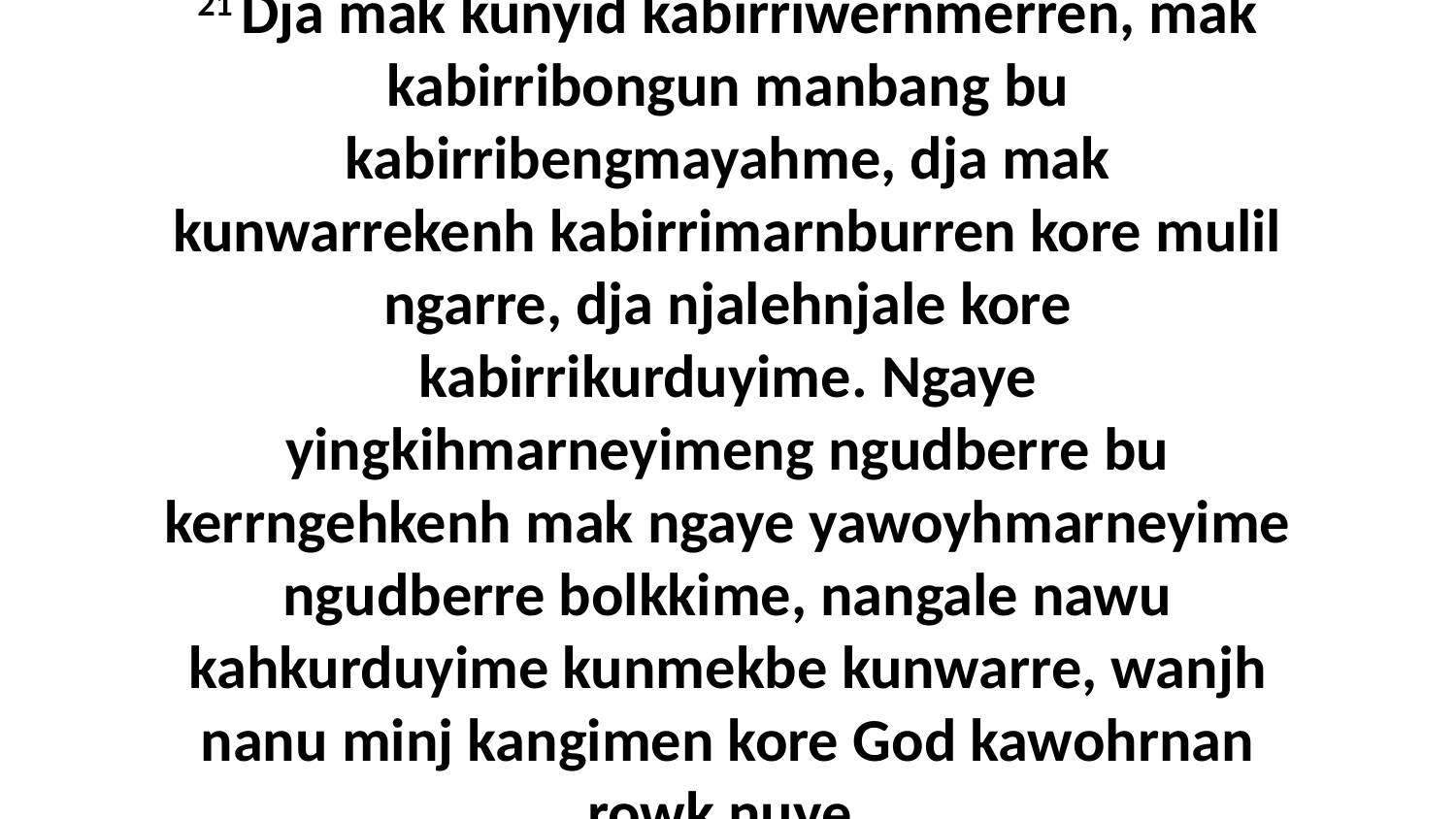

21 Dja mak kunyid kabirriwernmerren, mak kabirribongun manbang bu kabirribengmayahme, dja mak kunwarrekenh kabirrimarnburren kore mulil ngarre, dja njalehnjale kore kabirrikurduyime. Ngaye yingkihmarneyimeng ngudberre bu kerrngehkenh mak ngaye yawoyhmarneyime ngudberre bolkkime, nangale nawu kahkurduyime kunmekbe kunwarre, wanjh nanu minj kangimen kore God kawohrnan rowk nuye.